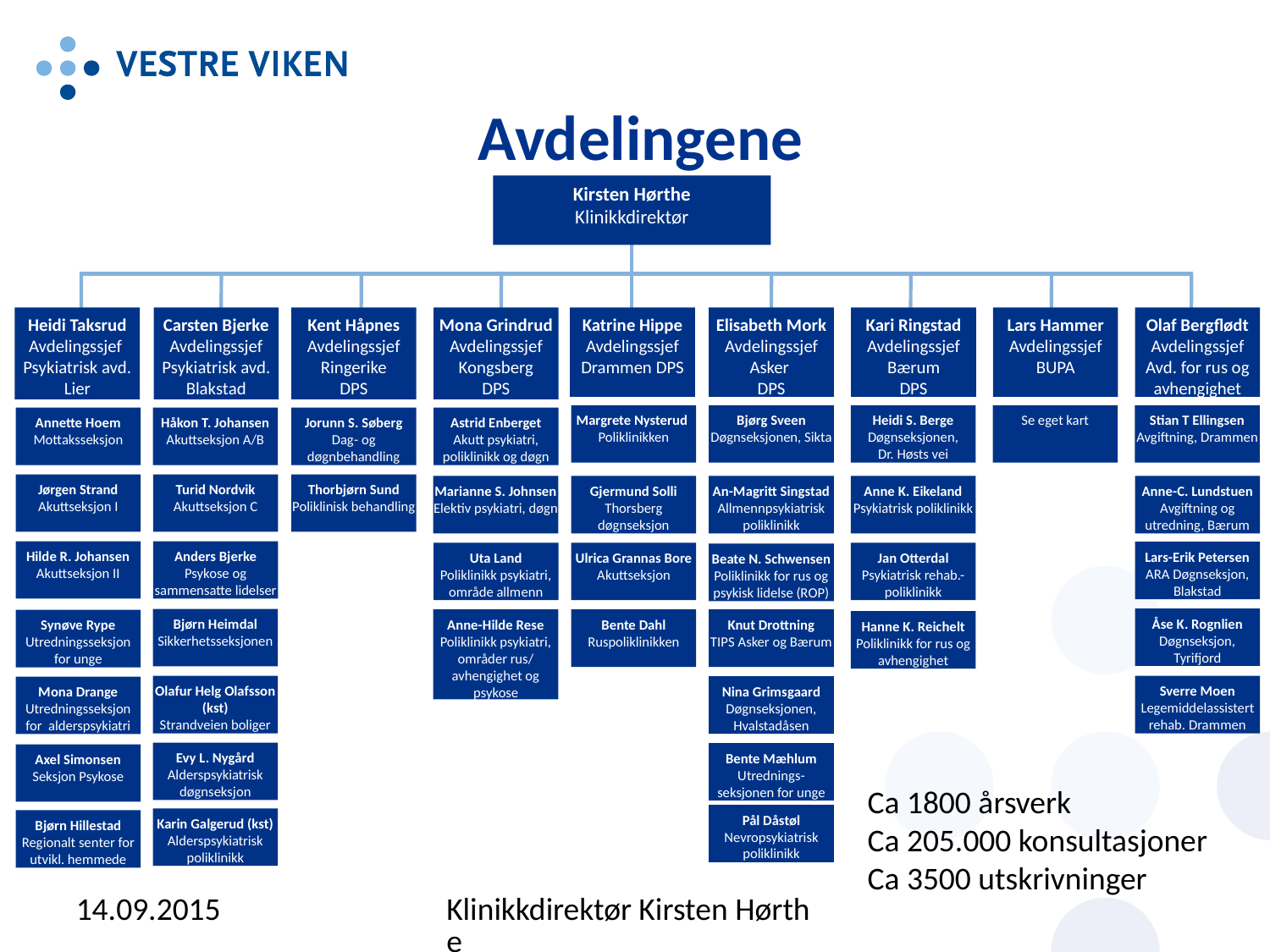

# Avdelingene
Kirsten Hørthe
Klinikkdirektør
Heidi Taksrud
Avdelingssjef
Psykiatrisk avd. Lier
Carsten Bjerke
Avdelingssjef
Psykiatrisk avd. Blakstad
Kent Håpnes
Avdelingssjef
Ringerike
DPS
Mona Grindrud
Avdelingssjef
Kongsberg
DPS
Katrine Hippe
Avdelingssjef
Drammen DPS
Elisabeth Mork Avdelingssjef
Asker
DPS
Kari Ringstad
Avdelingssjef
Bærum
DPS
Lars Hammer
Avdelingssjef
BUPA
Olaf Bergflødt
Avdelingssjef
Avd. for rus og avhengighet
Margrete Nysterud
Poliklinikken
Bjørg Sveen
Døgnseksjonen, Sikta
Heidi S. Berge
Døgnseksjonen,
Dr. Høsts vei
Se eget kart
Stian T Ellingsen
Avgiftning, Drammen
Annette Hoem
Mottaksseksjon
Håkon T. Johansen
Akuttseksjon A/B
Jorunn S. Søberg
Dag- og døgnbehandling
Astrid Enberget
Akutt psykiatri, poliklinikk og døgn
Jørgen Strand
Akuttseksjon I

Turid Nordvik
Akuttseksjon C
Thorbjørn Sund
Poliklinisk behandling
Marianne S. Johnsen
Elektiv psykiatri, døgn
Gjermund Solli
Thorsberg døgnseksjon
An-Magritt Singstad
Allmennpsykiatrisk
poliklinikk
Anne K. Eikeland
Psykiatrisk poliklinikk
Anne-C. Lundstuen
Avgiftning og utredning, Bærum
Hilde R. Johansen
Akuttseksjon II

Anders Bjerke
Psykose og sammensatte lidelser
Lars-Erik Petersen
ARA Døgnseksjon, Blakstad
Uta Land
Poliklinikk psykiatri, område allmenn
Ulrica Grannas Bore
Akuttseksjon
Jan Otterdal
Psykiatrisk rehab.- poliklinikk
Beate N. Schwensen
Poliklinikk for rus og psykisk lidelse (ROP)
Åse K. Rognlien
Døgnseksjon, Tyrifjord
Bjørn Heimdal
Sikkerhetsseksjonen
Anne-Hilde Rese
Poliklinikk psykiatri, områder rus/ avhengighet og psykose
Bente Dahl
Ruspoliklinikken
Knut Drottning
TIPS Asker og Bærum
Synøve Rype
Utredningsseksjon for unge
Hanne K. Reichelt
Poliklinikk for rus og avhengighet
Olafur Helg Olafsson
(kst)
Strandveien boliger
Sverre Moen
Legemiddelassistert rehab. Drammen
Nina Grimsgaard
Døgnseksjonen, Hvalstadåsen

Mona Drange
Utredningsseksjon for  alderspsykiatri
Evy L. Nygård
Alderspsykiatrisk døgnseksjon
Bente Mæhlum
Utrednings- seksjonen for unge

Axel Simonsen
Seksjon Psykose

Ca 1800 årsverk
Ca 205.000 konsultasjoner
Ca 3500 utskrivninger
Pål Dåstøl
Nevropsykiatrisk
poliklinikk

Karin Galgerud (kst)
Alderspsykiatrisk poliklinikk
Bjørn Hillestad
Regionalt senter for utvikl. hemmede
14.09.2015
Klinikkdirektør Kirsten Hørthe